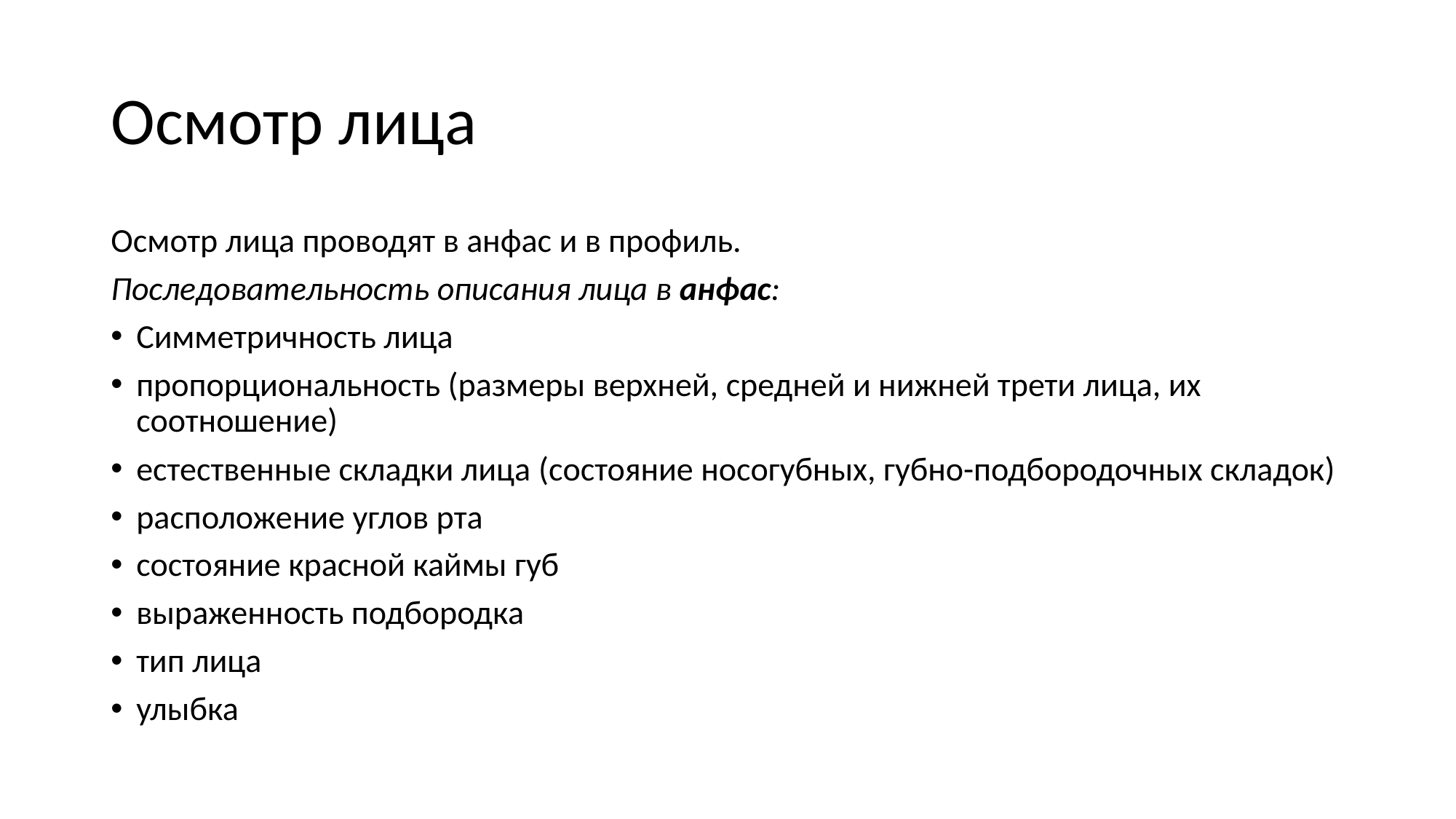

# Осмотр лица
Осмотр лица проводят в анфас и в профиль.
Последовательность описания лица в анфас:
Симметричность лица
пропорциональность (размеры верхней, средней и нижней трети лица, их соотношение)
естественные складки лица (состояние носогубных, губно-подбородочных складок)
расположение углов рта
состояние красной каймы губ
выраженность подбородка
тип лица
улыбка